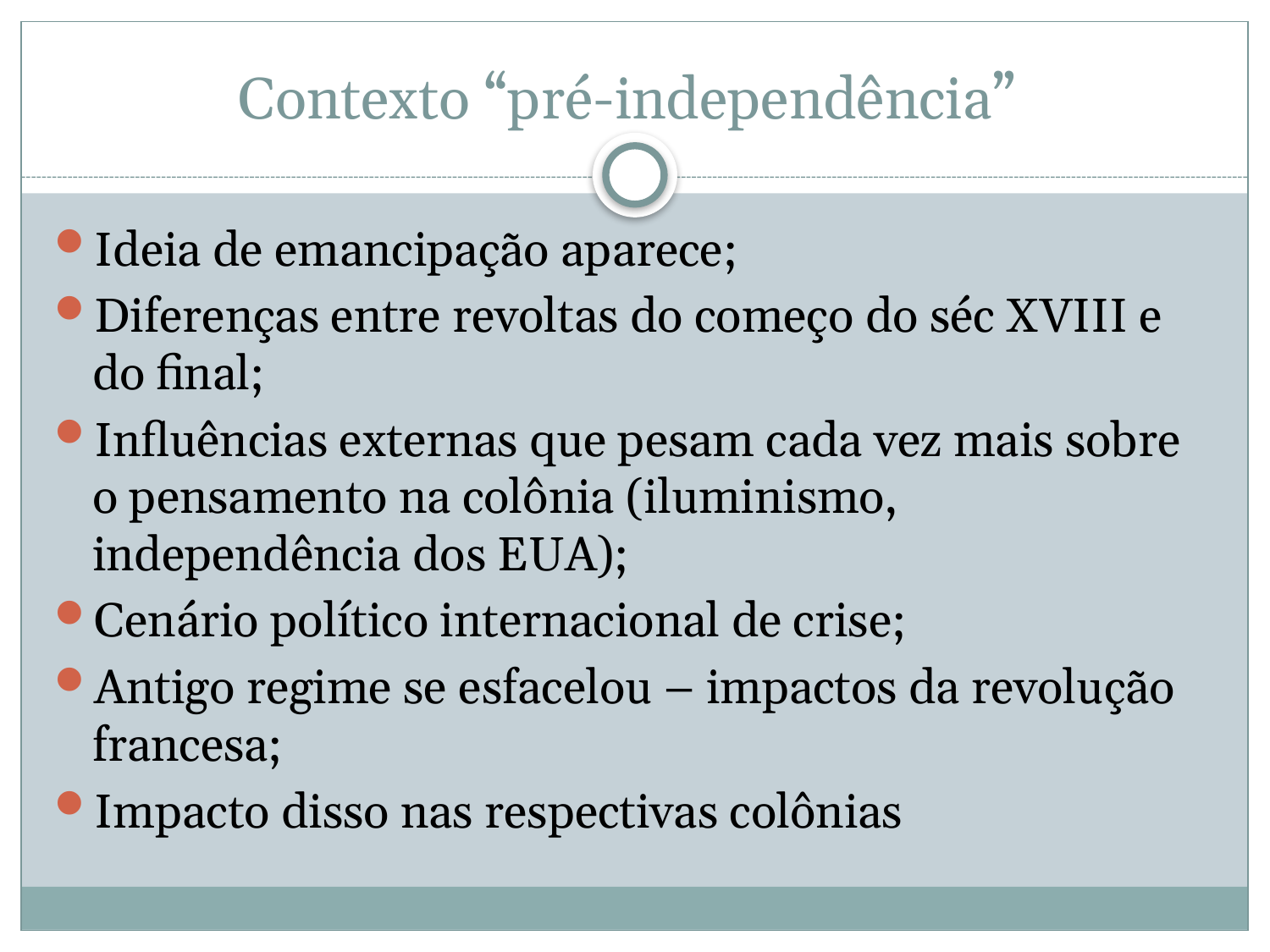

# Contexto “pré-independência”
Ideia de emancipação aparece;
Diferenças entre revoltas do começo do séc XVIII e do final;
Influências externas que pesam cada vez mais sobre o pensamento na colônia (iluminismo, independência dos EUA);
Cenário político internacional de crise;
Antigo regime se esfacelou – impactos da revolução francesa;
Impacto disso nas respectivas colônias